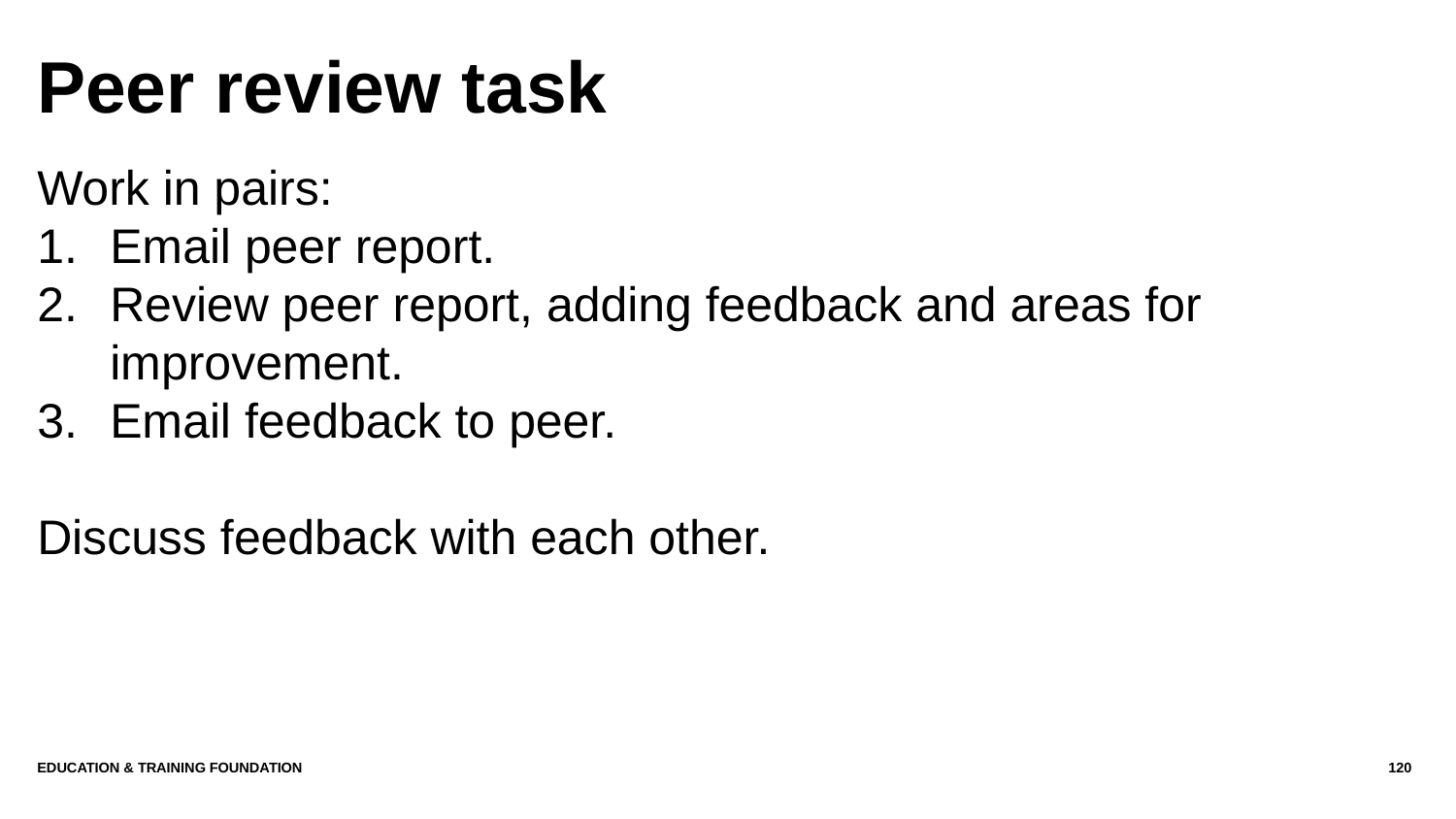

# Peer review task
Work in pairs:
Email peer report.
Review peer report, adding feedback and areas for improvement.
Email feedback to peer.

Discuss feedback with each other.

Education & Training Foundation
120